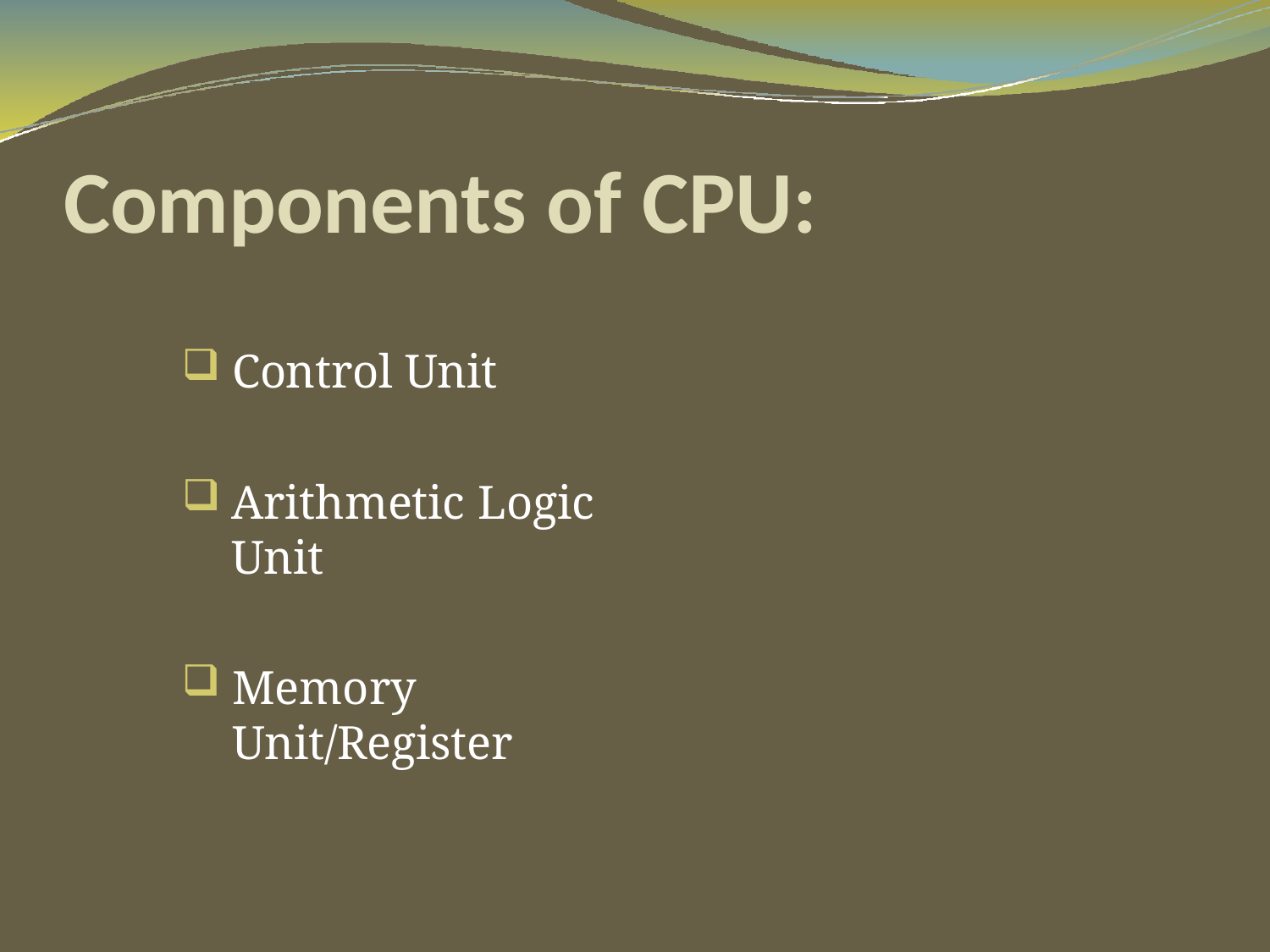

# Components of CPU:
Control Unit

Arithmetic Logic Unit

Memory Unit/Register